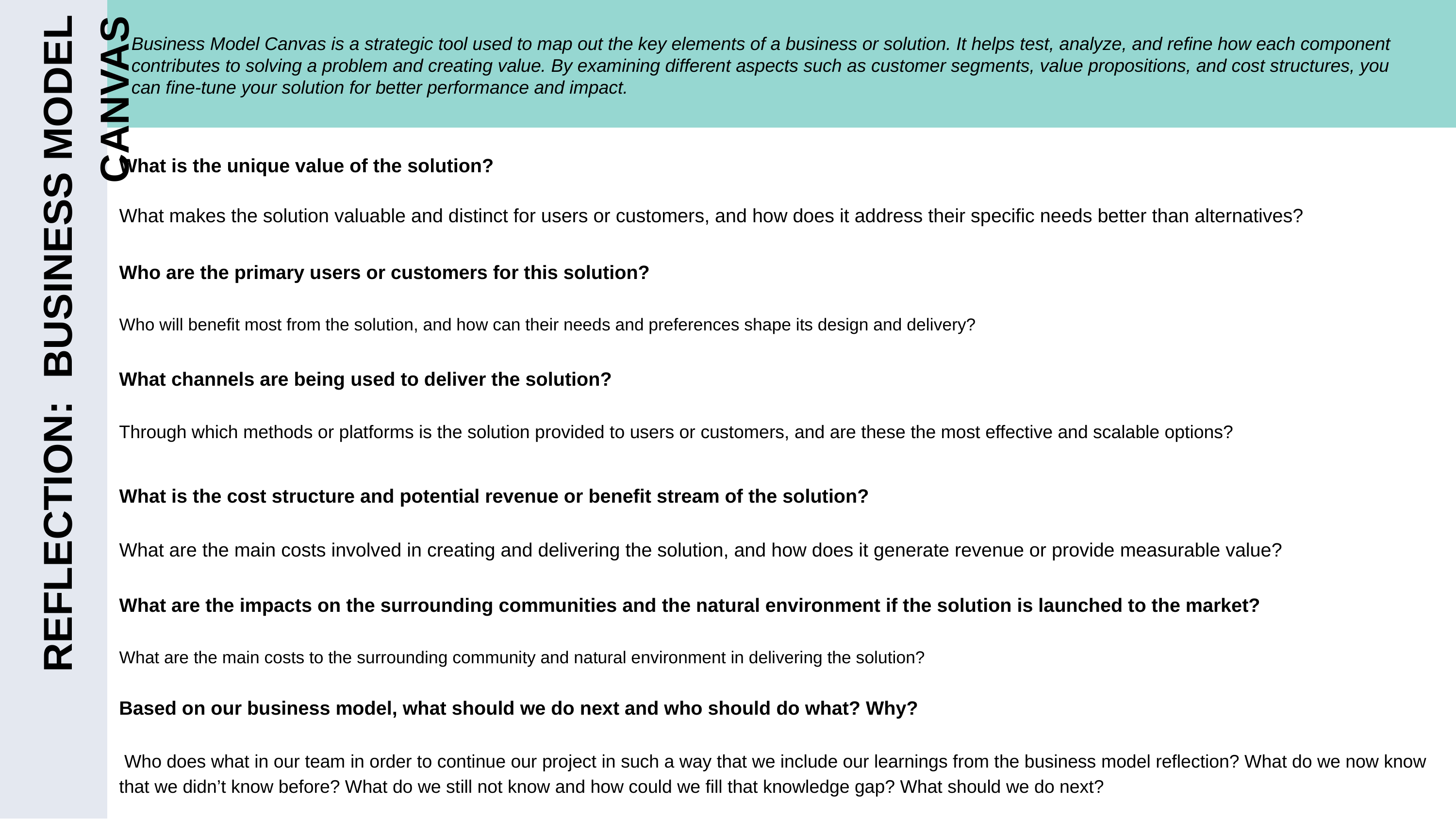

Business Model Canvas is a strategic tool used to map out the key elements of a business or solution. It helps test, analyze, and refine how each component contributes to solving a problem and creating value. By examining different aspects such as customer segments, value propositions, and cost structures, you can fine-tune your solution for better performance and impact.
What is the unique value of the solution?

What makes the solution valuable and distinct for users or customers, and how does it address their specific needs better than alternatives?
Who are the primary users or customers for this solution?

Who will benefit most from the solution, and how can their needs and preferences shape its design and delivery?
What channels are being used to deliver the solution?

Through which methods or platforms is the solution provided to users or customers, and are these the most effective and scalable options?
REFLECTION:  BUSINESS MODEL CANVAS
What is the cost structure and potential revenue or benefit stream of the solution?

What are the main costs involved in creating and delivering the solution, and how does it generate revenue or provide measurable value?
What are the impacts on the surrounding communities and the natural environment if the solution is launched to the market?

What are the main costs to the surrounding community and natural environment in delivering the solution?
Based on our business model, what should we do next and who should do what? Why?

 Who does what in our team in order to continue our project in such a way that we include our learnings from the business model reflection? What do we now know that we didn’t know before? What do we still not know and how could we fill that knowledge gap? What should we do next?